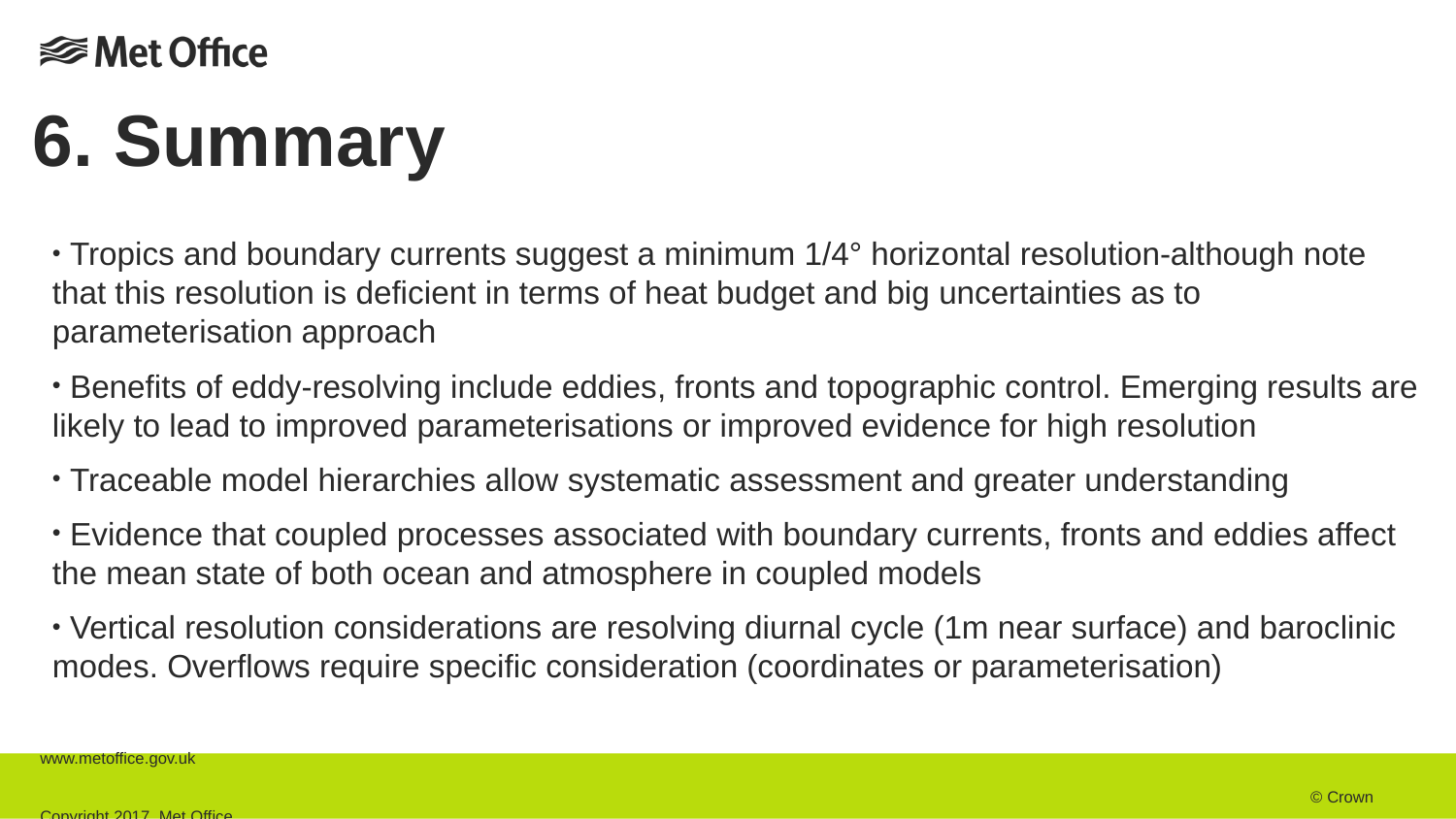

# 6. Summary
 Tropics and boundary currents suggest a minimum 1/4° horizontal resolution-although note that this resolution is deficient in terms of heat budget and big uncertainties as to parameterisation approach
 Benefits of eddy-resolving include eddies, fronts and topographic control. Emerging results are likely to lead to improved parameterisations or improved evidence for high resolution
 Traceable model hierarchies allow systematic assessment and greater understanding
 Evidence that coupled processes associated with boundary currents, fronts and eddies affect the mean state of both ocean and atmosphere in coupled models
 Vertical resolution considerations are resolving diurnal cycle (1m near surface) and baroclinic modes. Overflows require specific consideration (coordinates or parameterisation)

www.metoffice.gov.uk																									                       © Crown Copyright 2017, Met Office